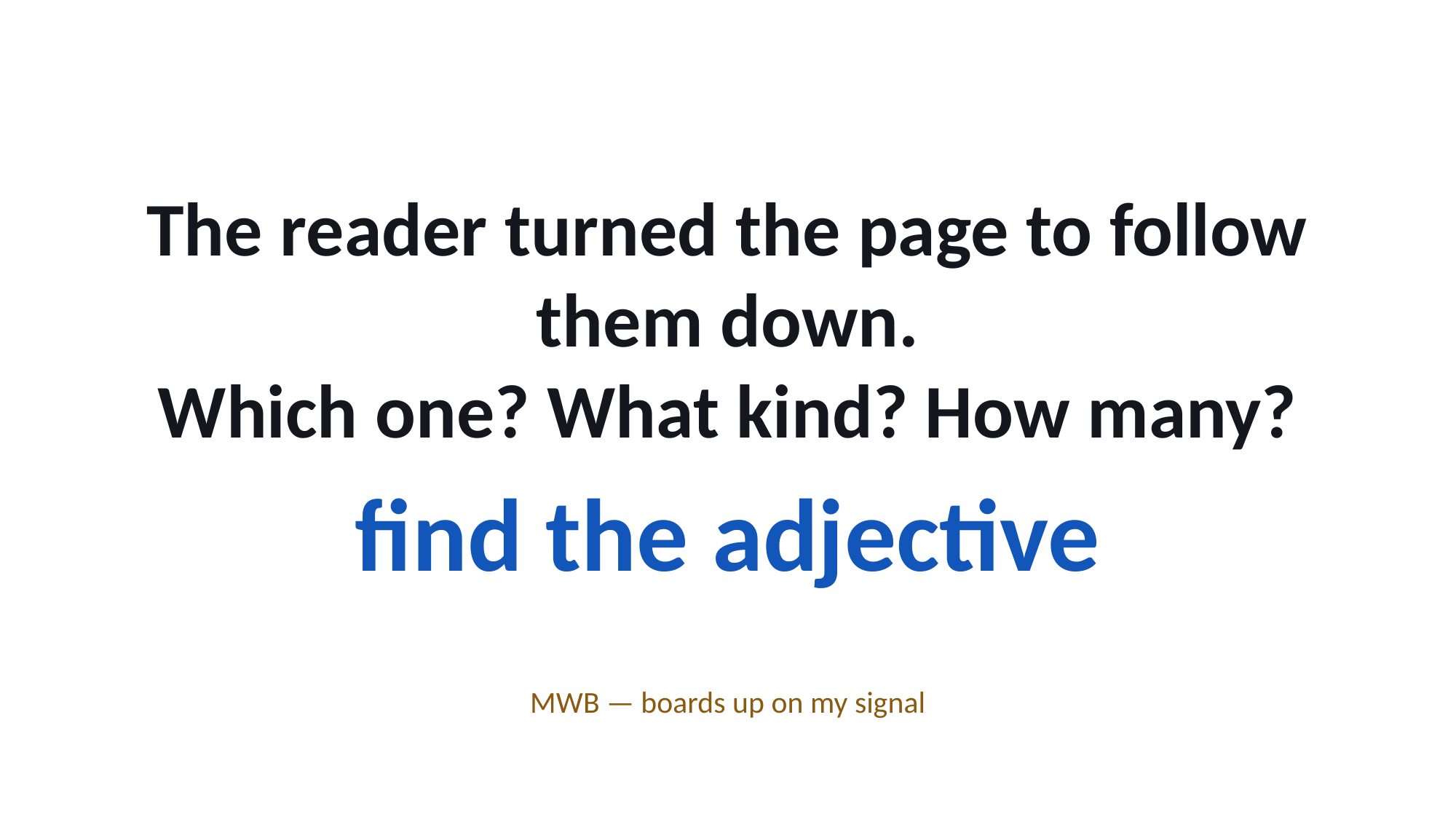

The reader turned the page to follow them down.
Which one? What kind? How many?
find the adjective
MWB — boards up on my signal